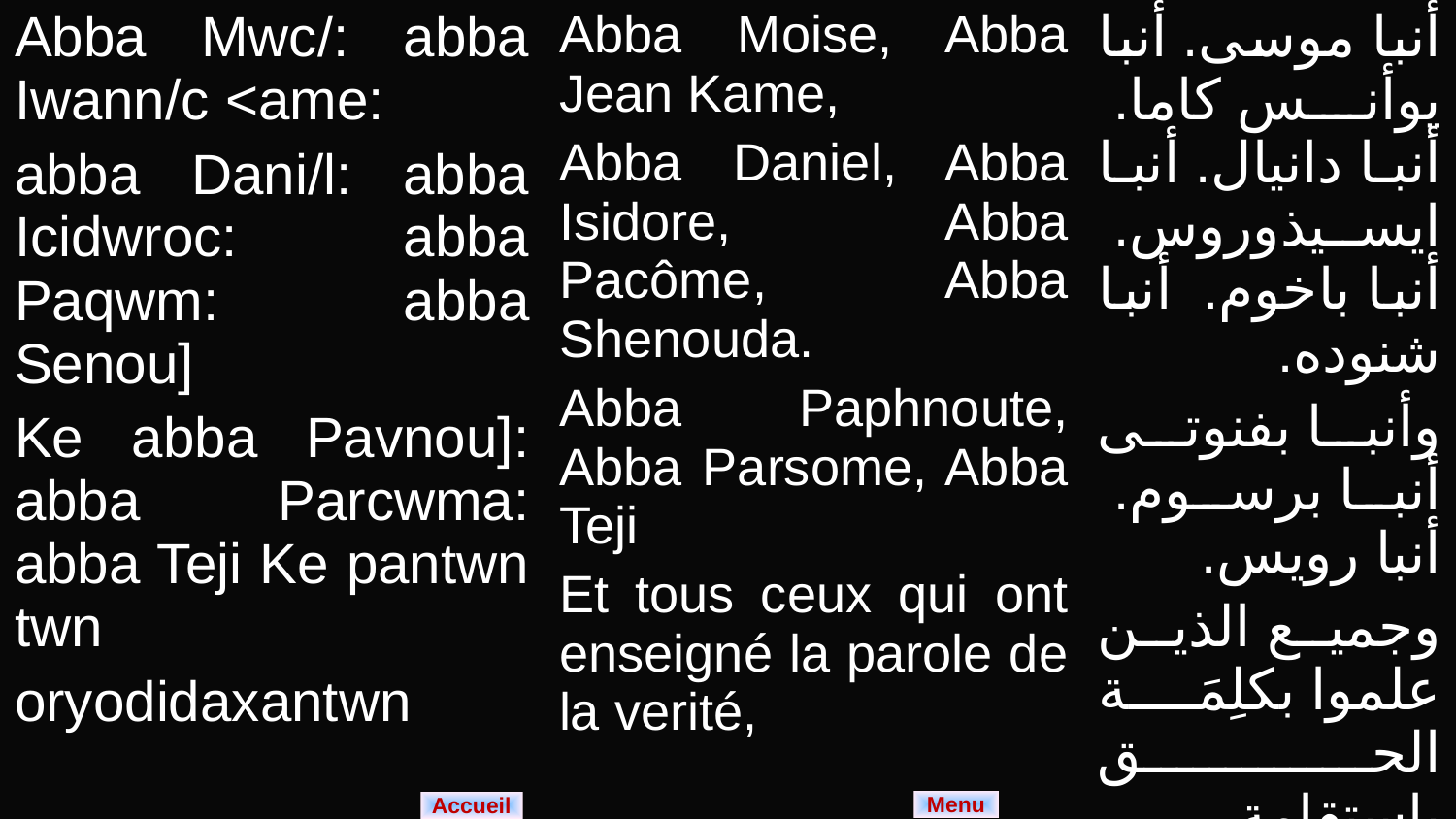

| Abba Mwc/: abba Iwann/c <ame: abba Dani/l: abba Icidwroc: abba Paqwm: abba Senou] Ke abba Pavnou]: abba Parcwma: abba Teji Ke pantwn twn oryodidaxantwn | Abba Moise, Abba Jean Kame, Abba Daniel, Abba Isidore, Abba Pacôme, Abba Shenouda. Abba Paphnoute, Abba Parsome, Abba Teji Et tous ceux qui ont enseigné la parole de la verité, | أنبا موسى. أنبا يوأنس كاما. أنبا دانيال. أنبا ايسيذوروس. أنبا باخوم. أنبا شنوده. وأنبا بفنوتى أنبا برسوم. أنبا رويس. وجميع الذين علموا بكلِمَة الحق باستقامة، |
| --- | --- | --- |

Menu